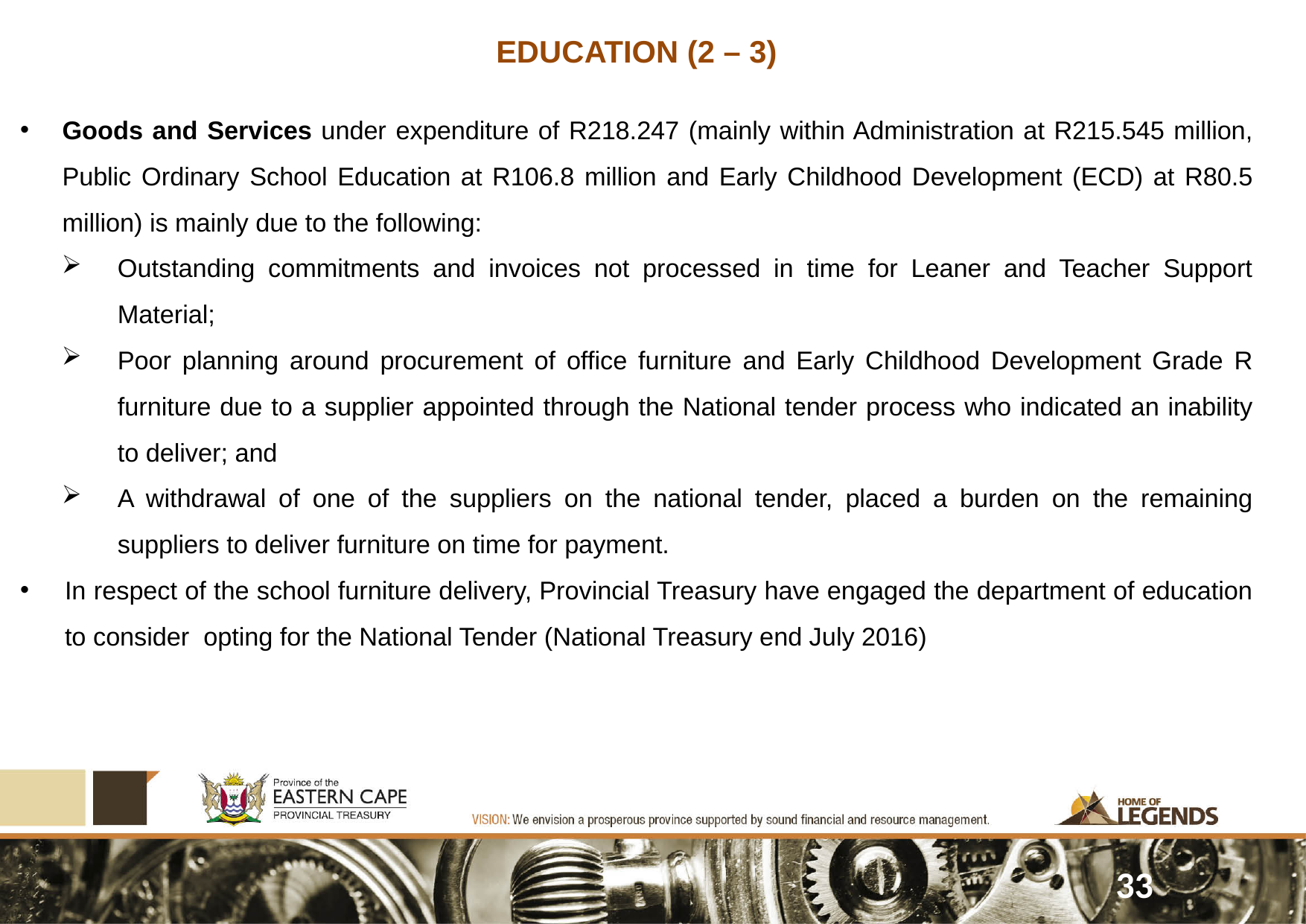

EDUCATION (2 – 3)
Goods and Services under expenditure of R218.247 (mainly within Administration at R215.545 million, Public Ordinary School Education at R106.8 million and Early Childhood Development (ECD) at R80.5 million) is mainly due to the following:
Outstanding commitments and invoices not processed in time for Leaner and Teacher Support Material;
Poor planning around procurement of office furniture and Early Childhood Development Grade R furniture due to a supplier appointed through the National tender process who indicated an inability to deliver; and
A withdrawal of one of the suppliers on the national tender, placed a burden on the remaining suppliers to deliver furniture on time for payment.
In respect of the school furniture delivery, Provincial Treasury have engaged the department of education to consider  opting for the National Tender (National Treasury end July 2016)

33